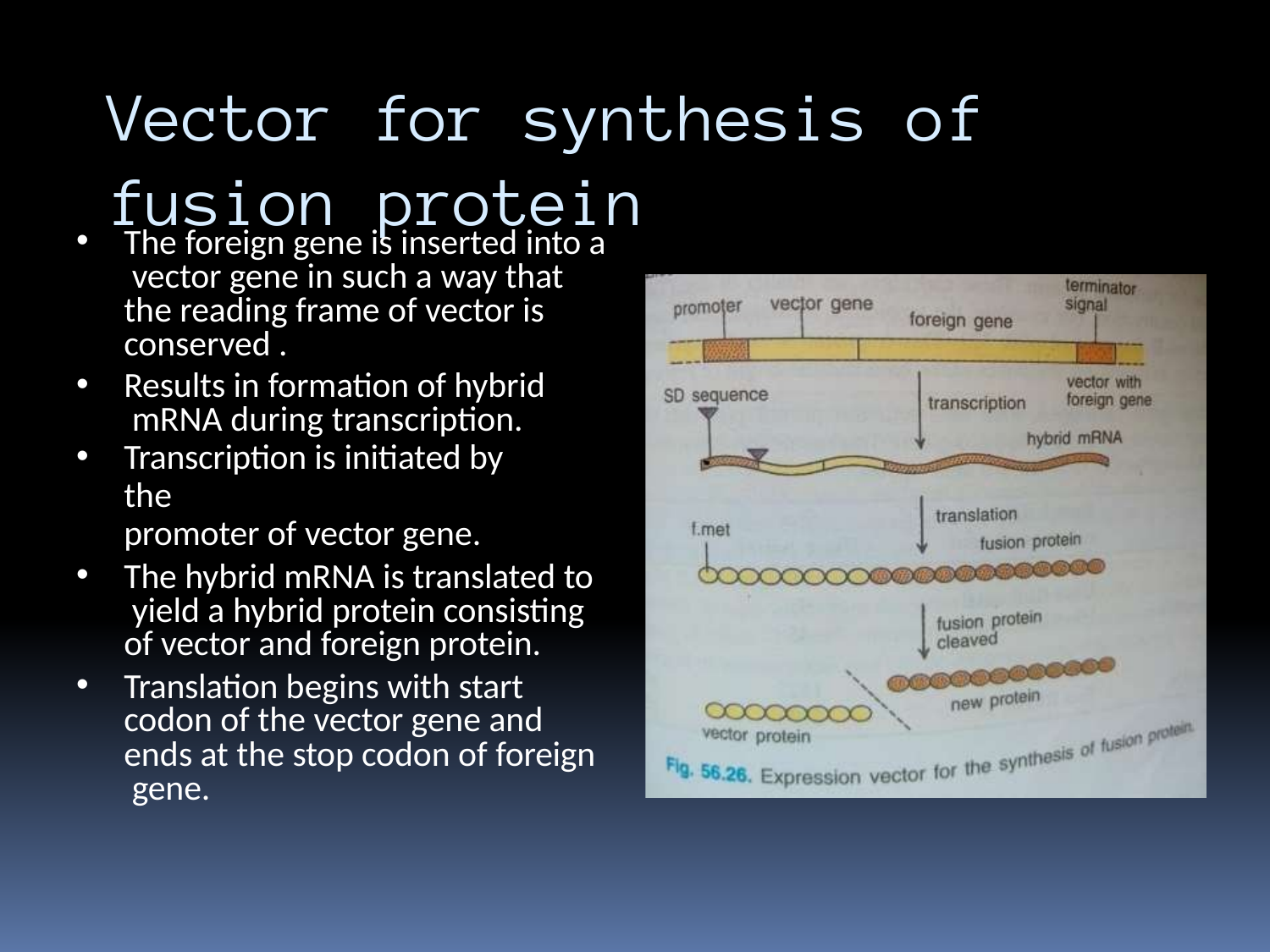

# Vector for synthesis of fusion protein
The foreign gene is inserted into a  vector gene in such a way that  the reading frame of vector is  conserved .
Results in formation of hybrid  mRNA during transcription.
Transcription is initiated by the
promoter of vector gene.
The hybrid mRNA is translated to  yield a hybrid protein consisting  of vector and foreign protein.
Translation begins with start  codon of the vector gene and  ends at the stop codon of foreign  gene.